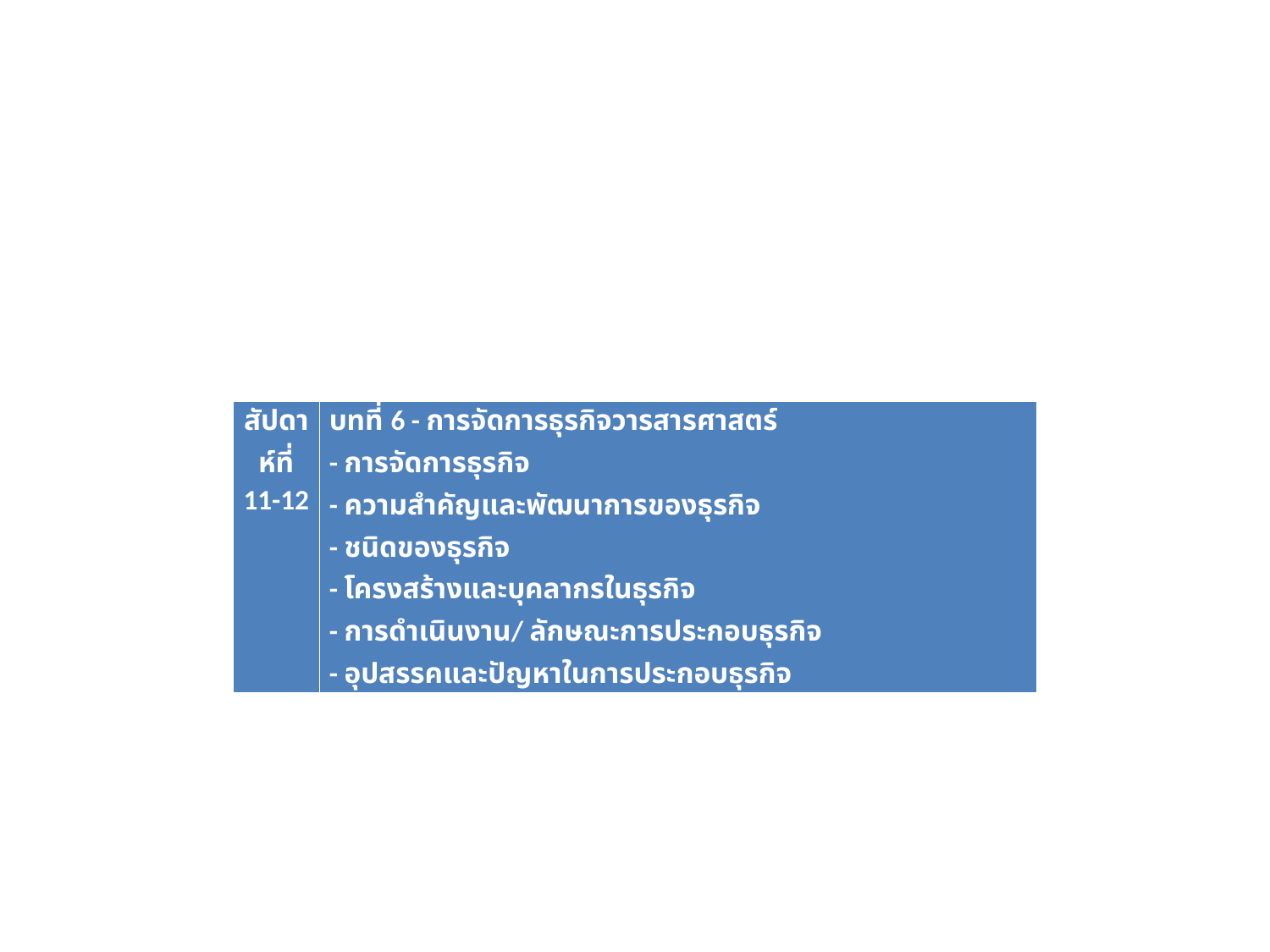

#
| สัปดาห์ที่ 11-12 | บทที่ 6 - การจัดการธุรกิจวารสารศาสตร์ - การจัดการธุรกิจ - ความสำคัญและพัฒนาการของธุรกิจ - ชนิดของธุรกิจ - โครงสร้างและบุคลากรในธุรกิจ - การดำเนินงาน/ ลักษณะการประกอบธุรกิจ - อุปสรรคและปัญหาในการประกอบธุรกิจ |
| --- | --- |